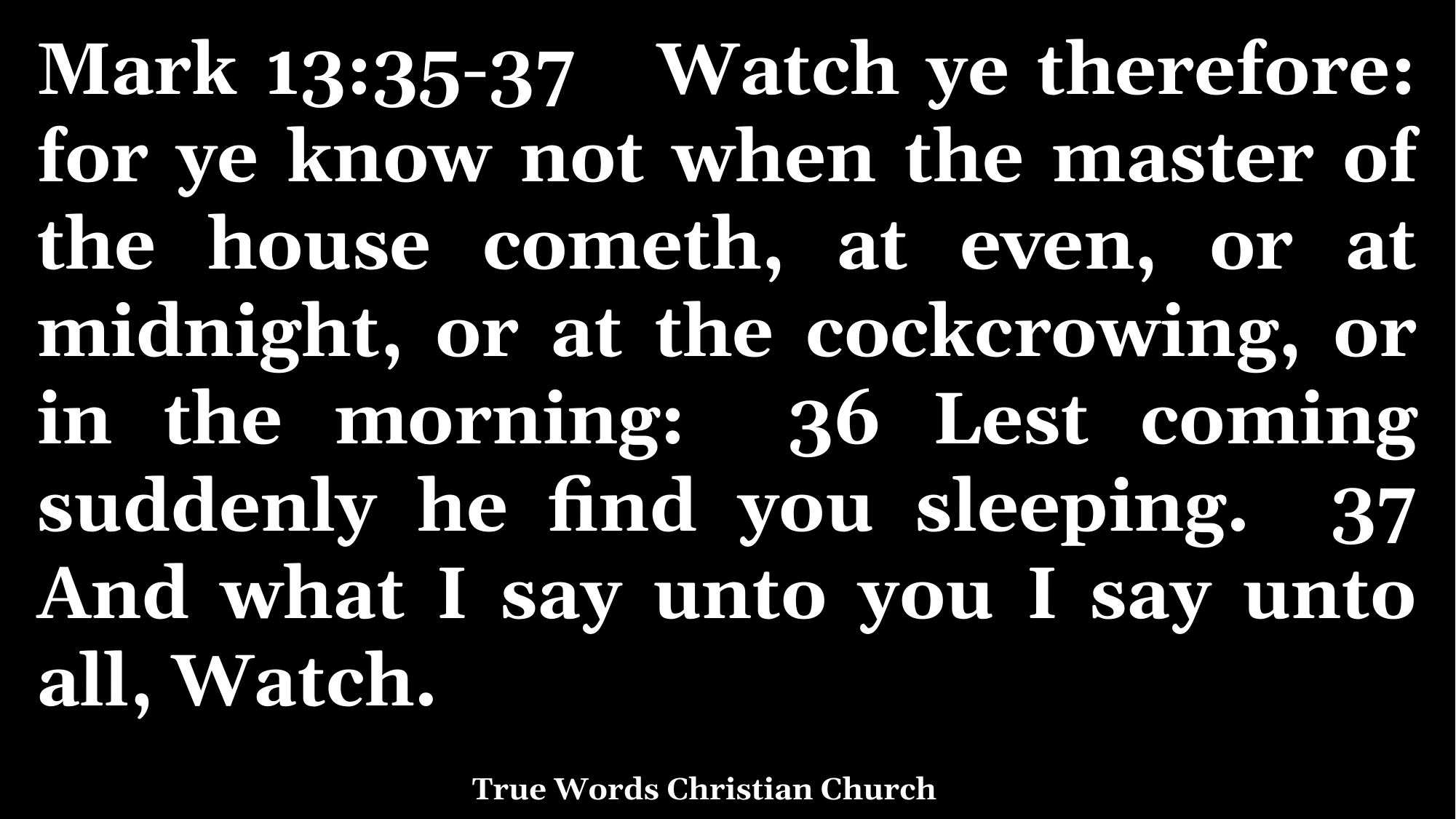

Mark 13:35-37   Watch ye therefore: for ye know not when the master of the house cometh, at even, or at midnight, or at the cockcrowing, or in the morning:  36 Lest coming suddenly he find you sleeping.  37 And what I say unto you I say unto all, Watch.
True Words Christian Church